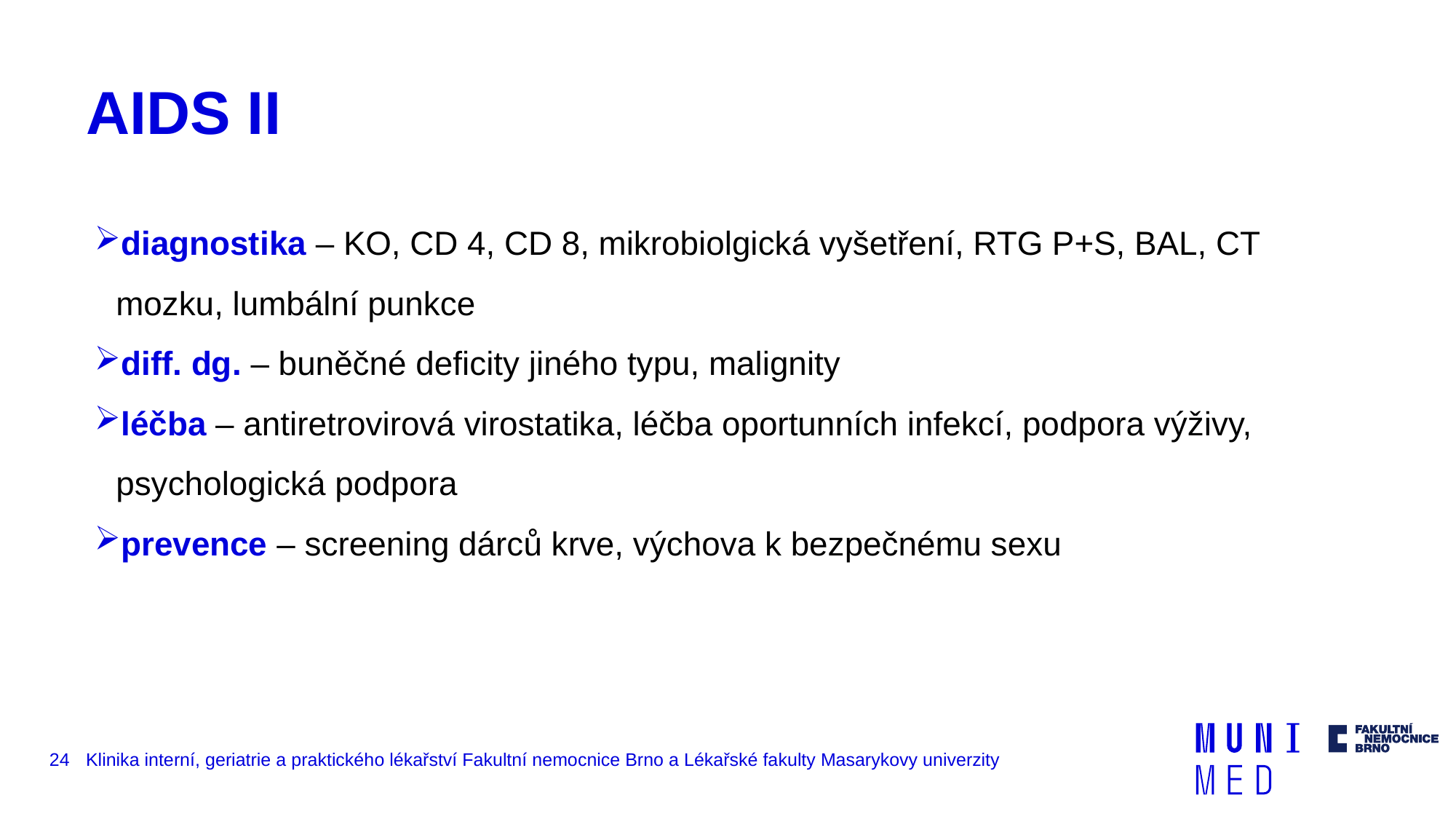

# AIDS II
diagnostika – KO, CD 4, CD 8, mikrobiolgická vyšetření, RTG P+S, BAL, CT mozku, lumbální punkce
diff. dg. – buněčné deficity jiného typu, malignity
léčba – antiretrovirová virostatika, léčba oportunních infekcí, podpora výživy, psychologická podpora
prevence – screening dárců krve, výchova k bezpečnému sexu
24
Klinika interní, geriatrie a praktického lékařství Fakultní nemocnice Brno a Lékařské fakulty Masarykovy univerzity